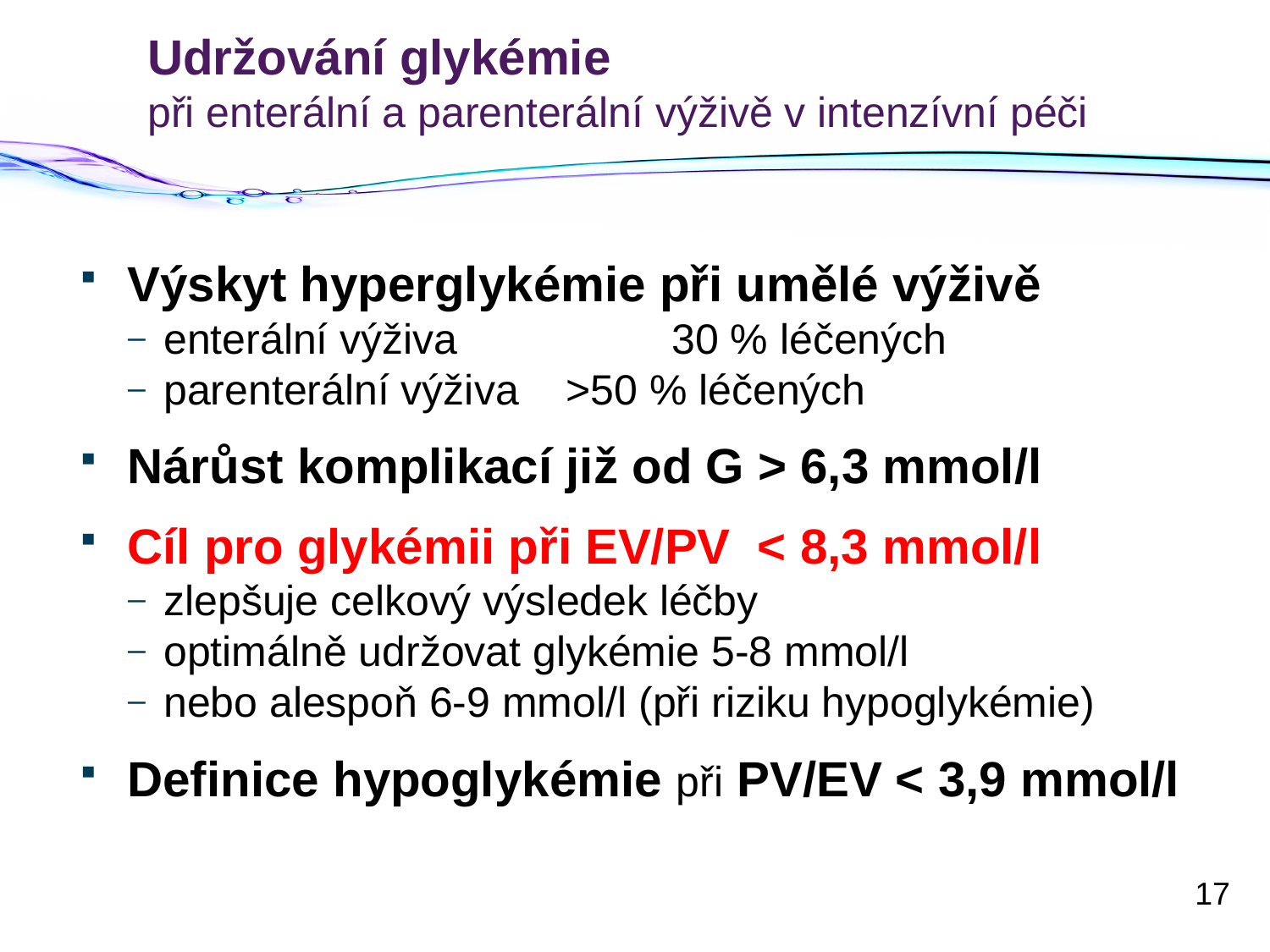

# Udržování glykémie při enterální a parenterální výživě v intenzívní péči
Výskyt hyperglykémie při umělé výživě
enterální výživa		30 % léčených
parenterální výživa    >50 % léčených
Nárůst komplikací již od G > 6,3 mmol/l
Cíl pro glykémii při EV/PV  < 8,3 mmol/l
zlepšuje celkový výsledek léčby
optimálně udržovat glykémie 5-8 mmol/l
nebo alespoň 6-9 mmol/l (při riziku hypoglykémie)
Definice hypoglykémie při PV/EV < 3,9 mmol/l

17